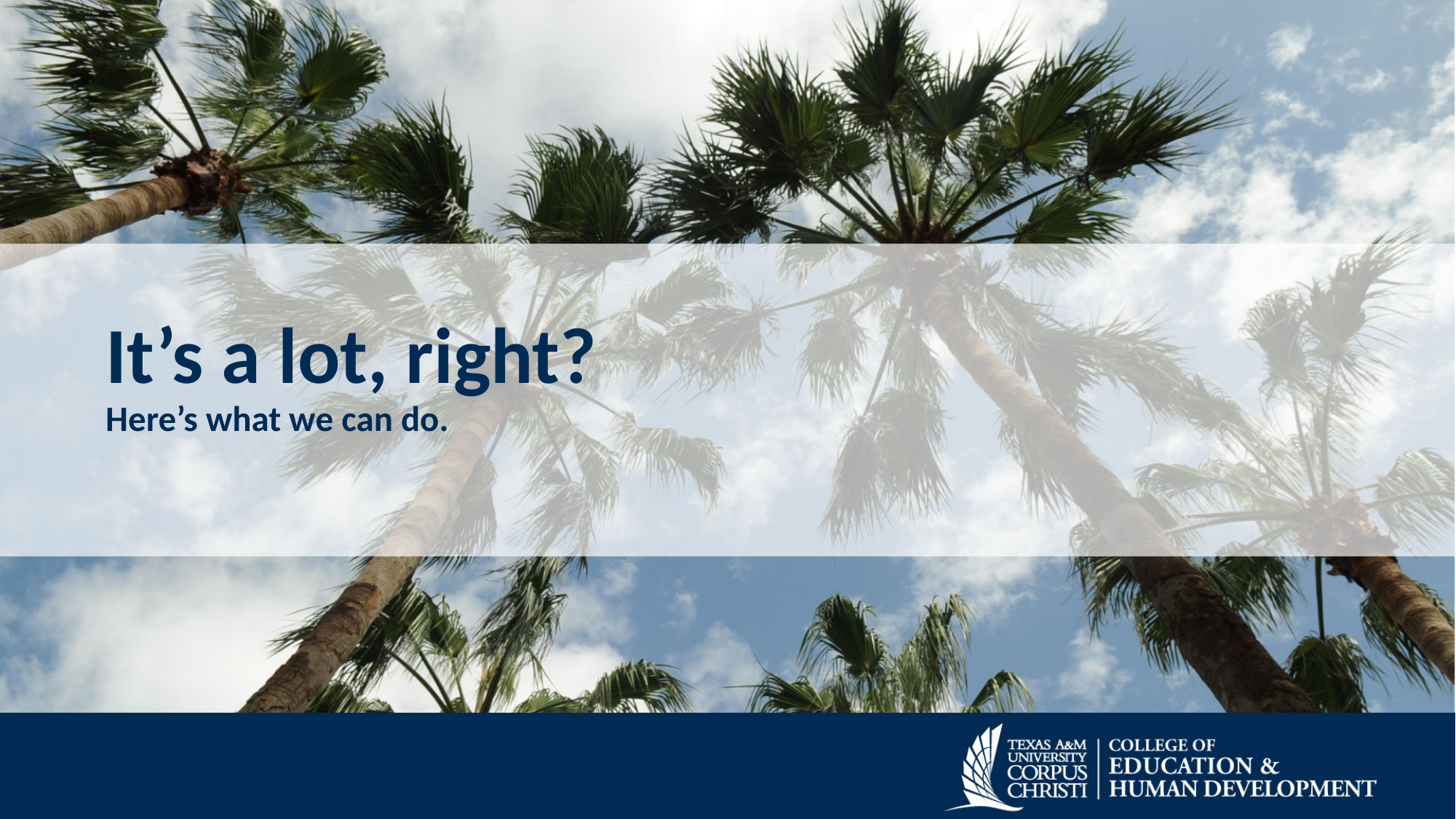

# It’s a lot, right? Here’s what we can do.